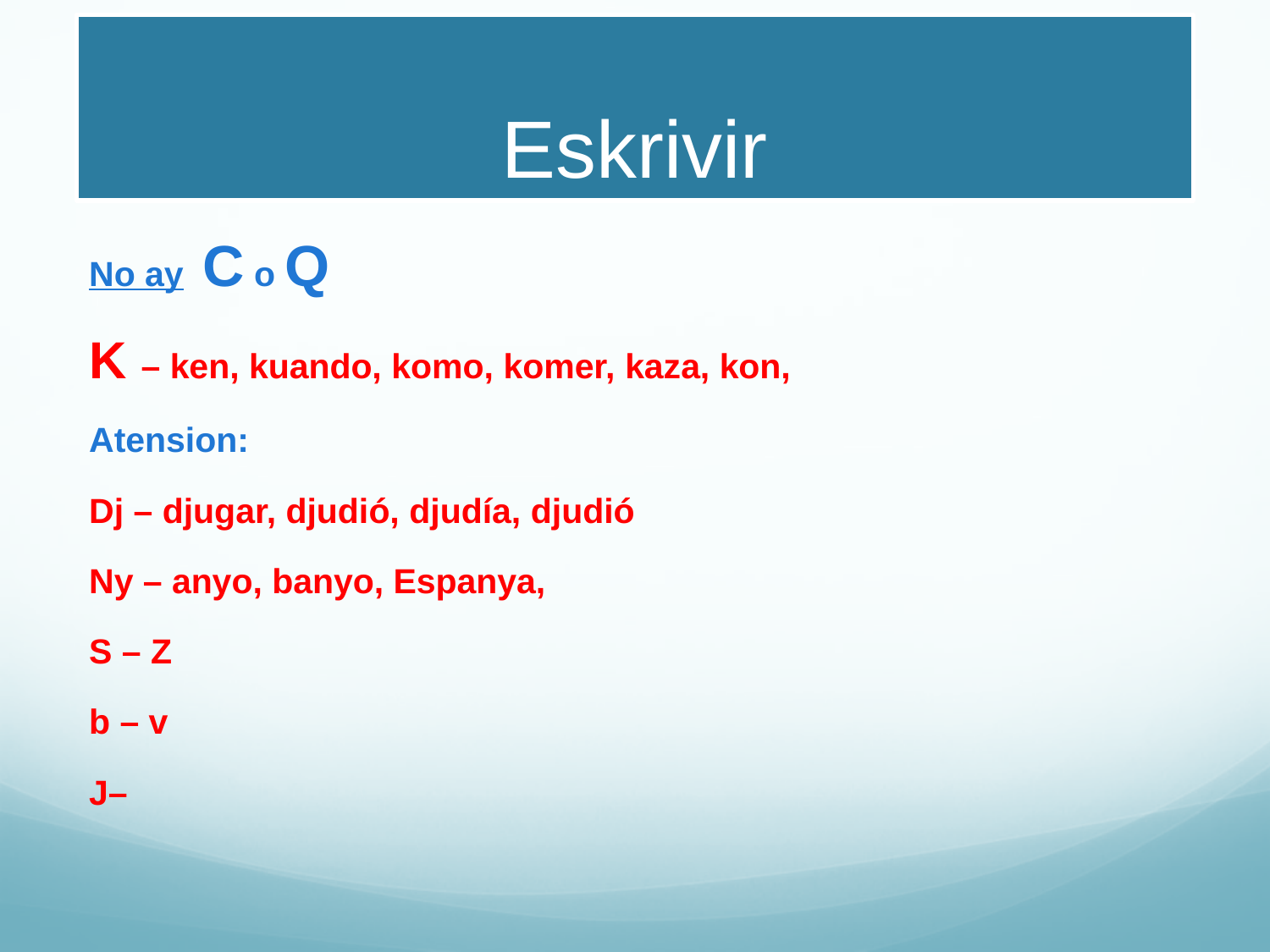

# Eskrivir
No ay  C o Q
K – ken, kuando, komo, komer, kaza, kon,
Atension:
Dj – djugar, djudió, djudía, djudió
Ny – anyo, banyo, Espanya,
S – Z
b – v
J–